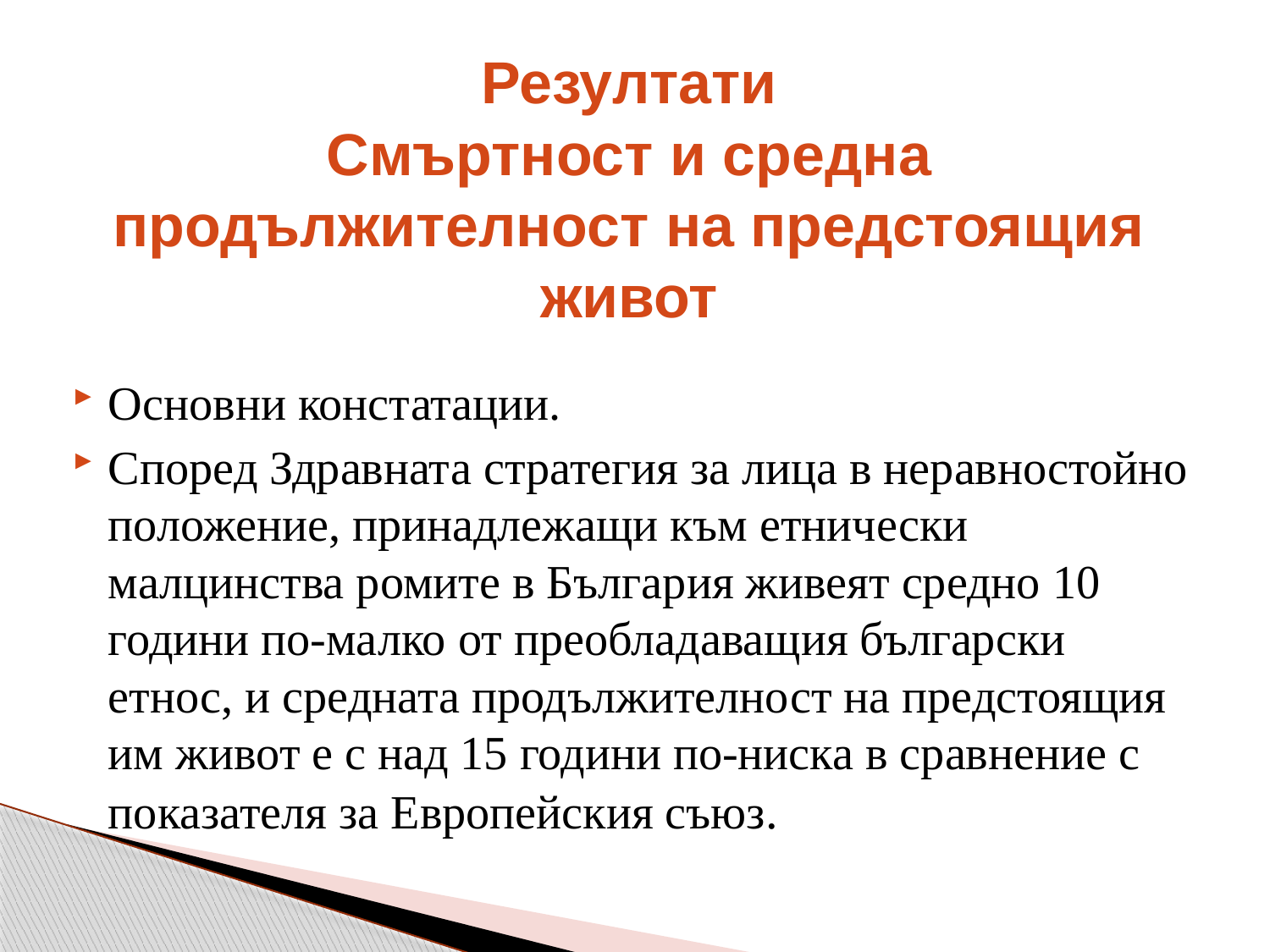

# Резултати Смъртност и средна продължителност на предстоящия живот
Основни констатации.
Според Здравната стратегия за лица в неравностойно положение, принадлежащи към етнически малцинства ромите в България живеят средно 10 години по-малко от преобладаващия български етнос, и средната продължителност на предстоящия им живот е с над 15 години по-ниска в сравнение с показателя за Европейския съюз.